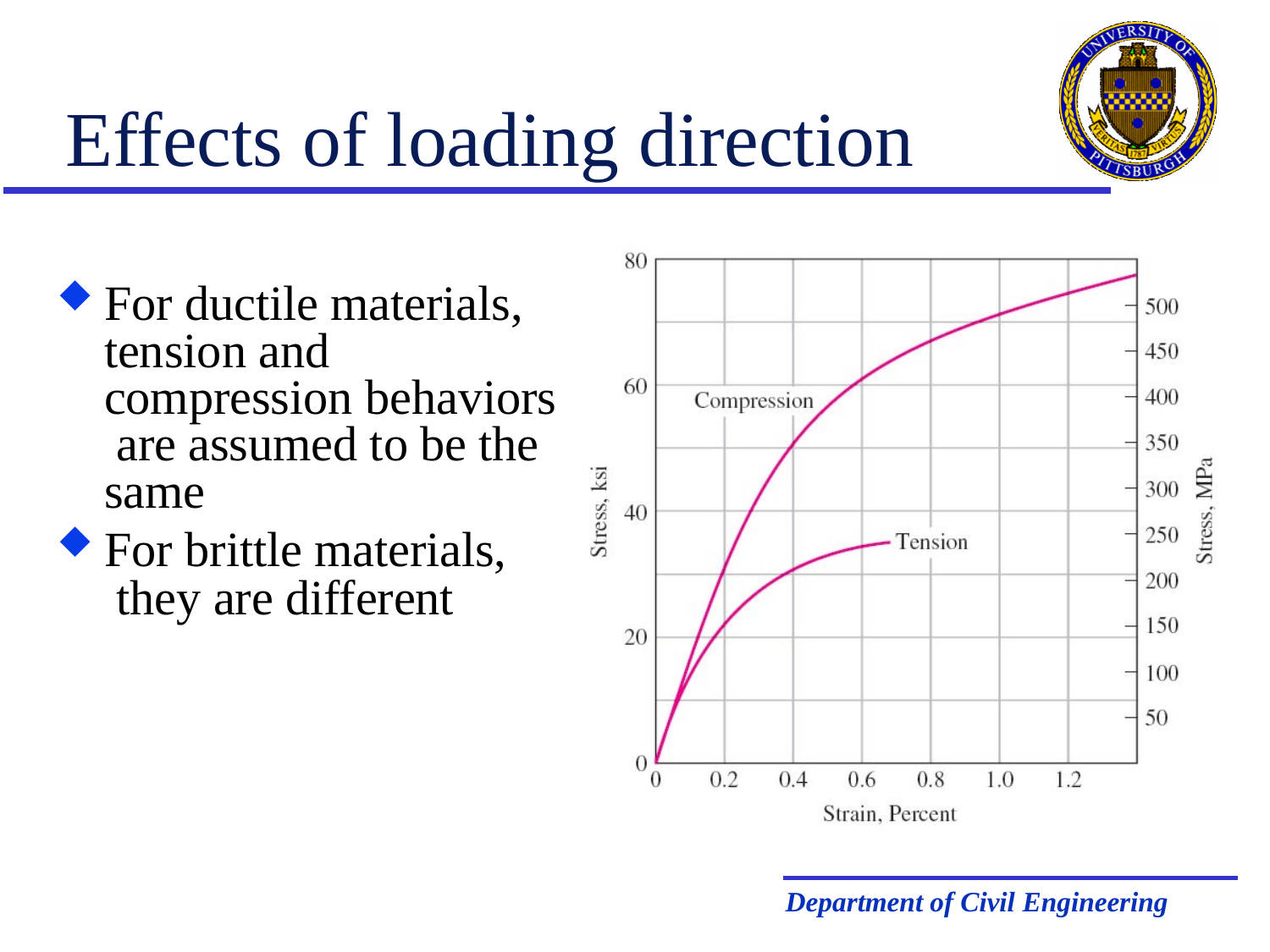

# Effects of loading direction

For ductile materials,  tension and  compression behaviors  are assumed to be the  same
For brittle materials,  they are different

Department of Civil Engineering